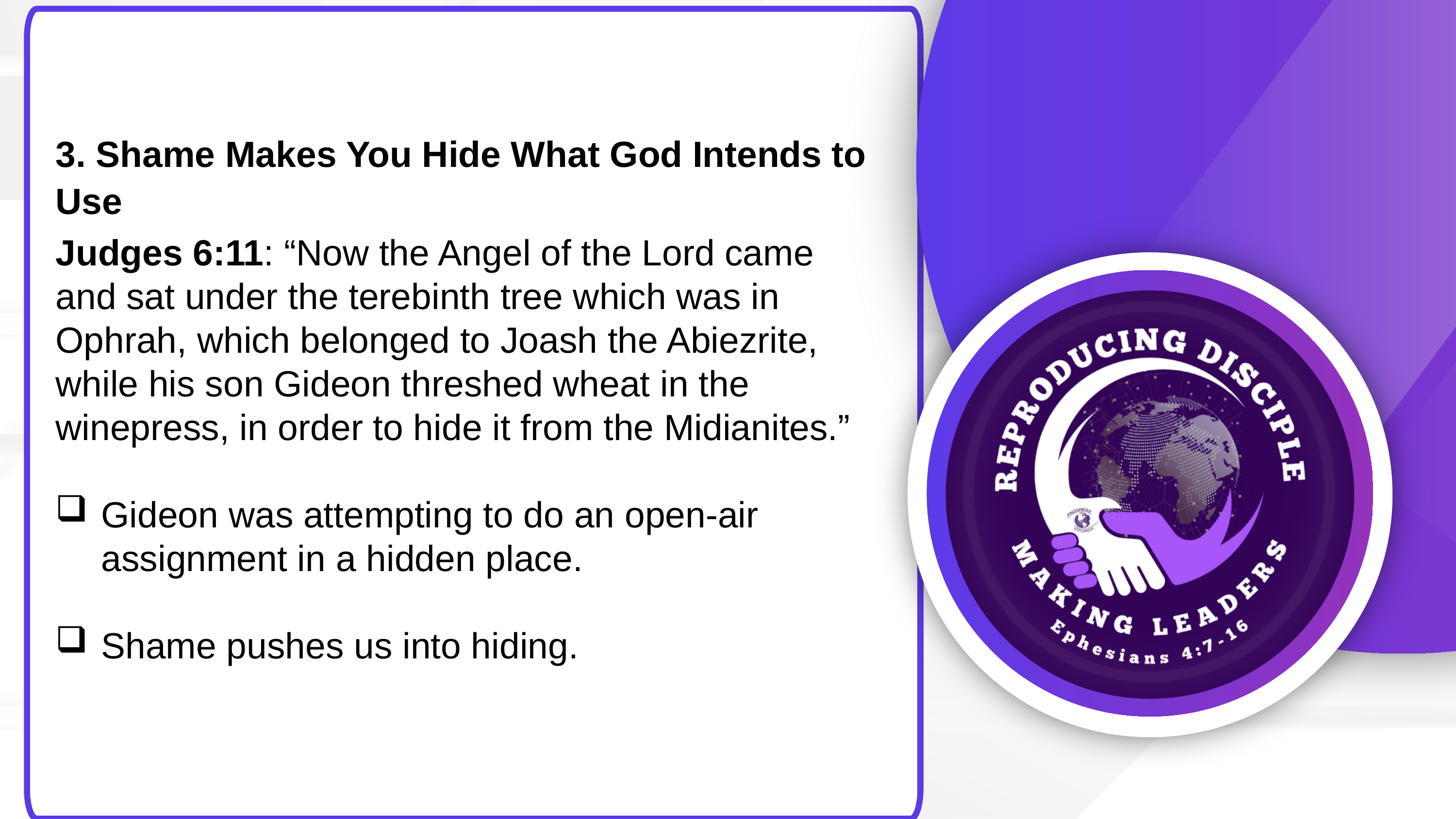

3. Shame Makes You Hide What God Intends to Use
Judges 6:11: “Now the Angel of the Lord came and sat under the terebinth tree which was in Ophrah, which belonged to Joash the Abiezrite, while his son Gideon threshed wheat in the winepress, in order to hide it from the Midianites.”

Gideon was attempting to do an open-air assignment in a hidden place.

Shame pushes us into hiding.